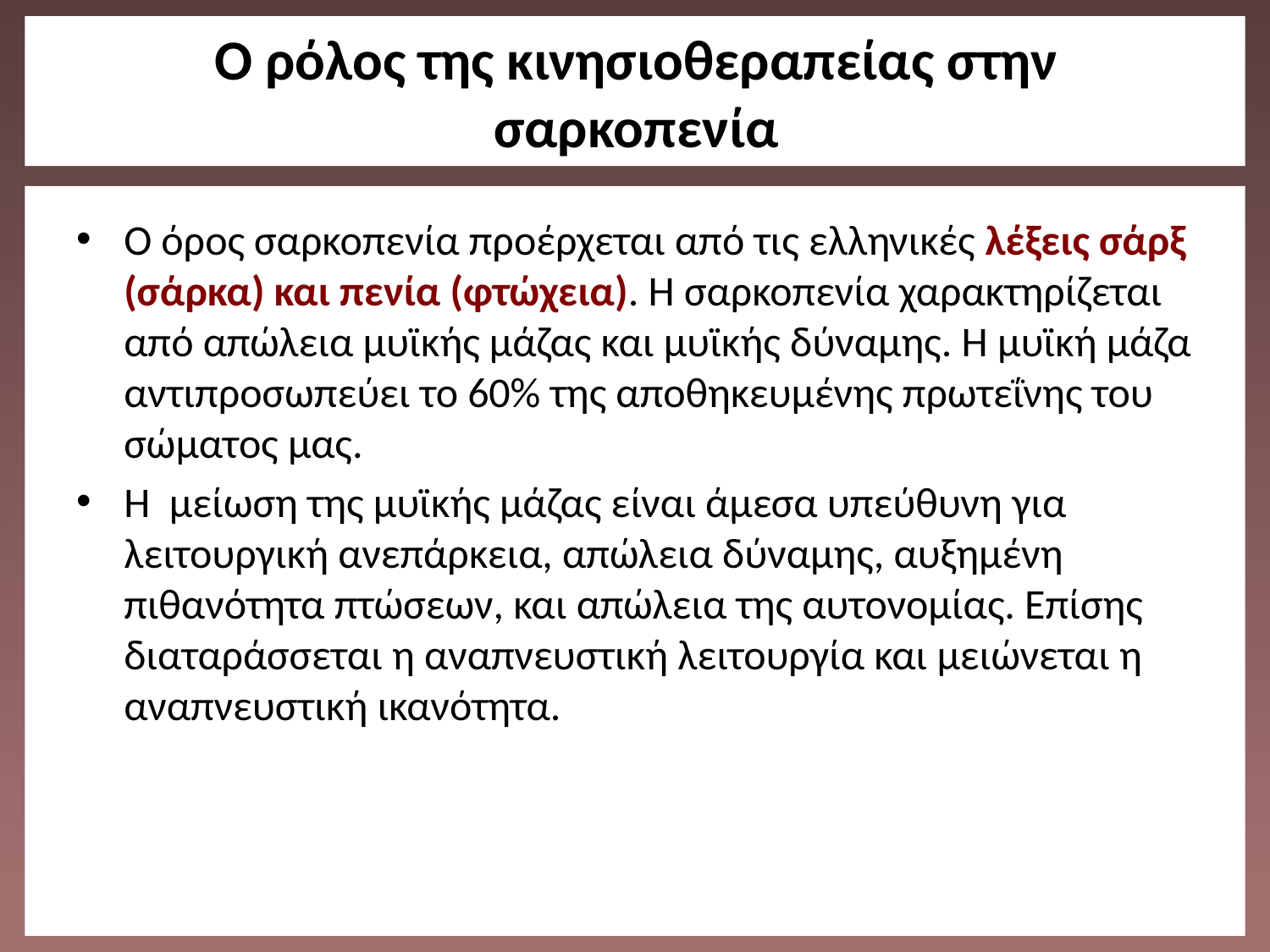

# O ρόλος της κινησιοθεραπείας στην σαρκοπενία
Ο όρος σαρκοπενία προέρχεται από τις ελληνικές λέξεις σάρξ (σάρκα) και πενία (φτώχεια). Η σαρκοπενία χαρακτηρίζεται από απώλεια μυϊκής μάζας και μυϊκής δύναμης. Η μυϊκή μάζα αντιπροσωπεύει το 60% της αποθηκευμένης πρωτεΐνης του σώματος μας.
Η  μείωση της μυϊκής μάζας είναι άμεσα υπεύθυνη για λειτουργική ανεπάρκεια, απώλεια δύναμης, αυξημένη πιθανότητα πτώσεων, και απώλεια της αυτονομίας. Επίσης διαταράσσεται η αναπνευστική λειτουργία και μειώνεται η αναπνευστική ικανότητα.